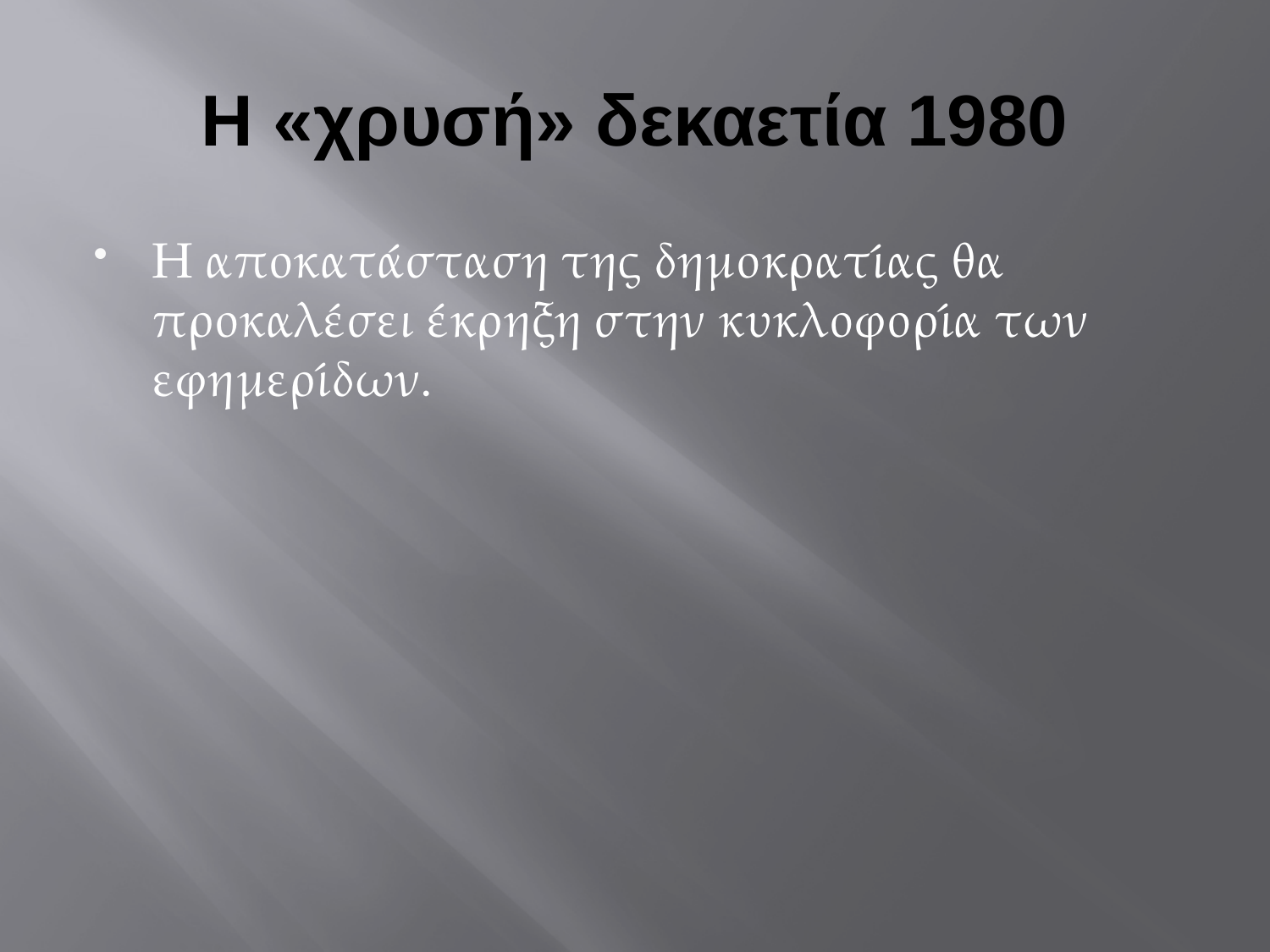

# Η «χρυσή» δεκαετία 1980
Η αποκατάσταση της δημοκρατίας θα προκαλέσει έκρηξη στην κυκλοφορία των εφημερίδων.